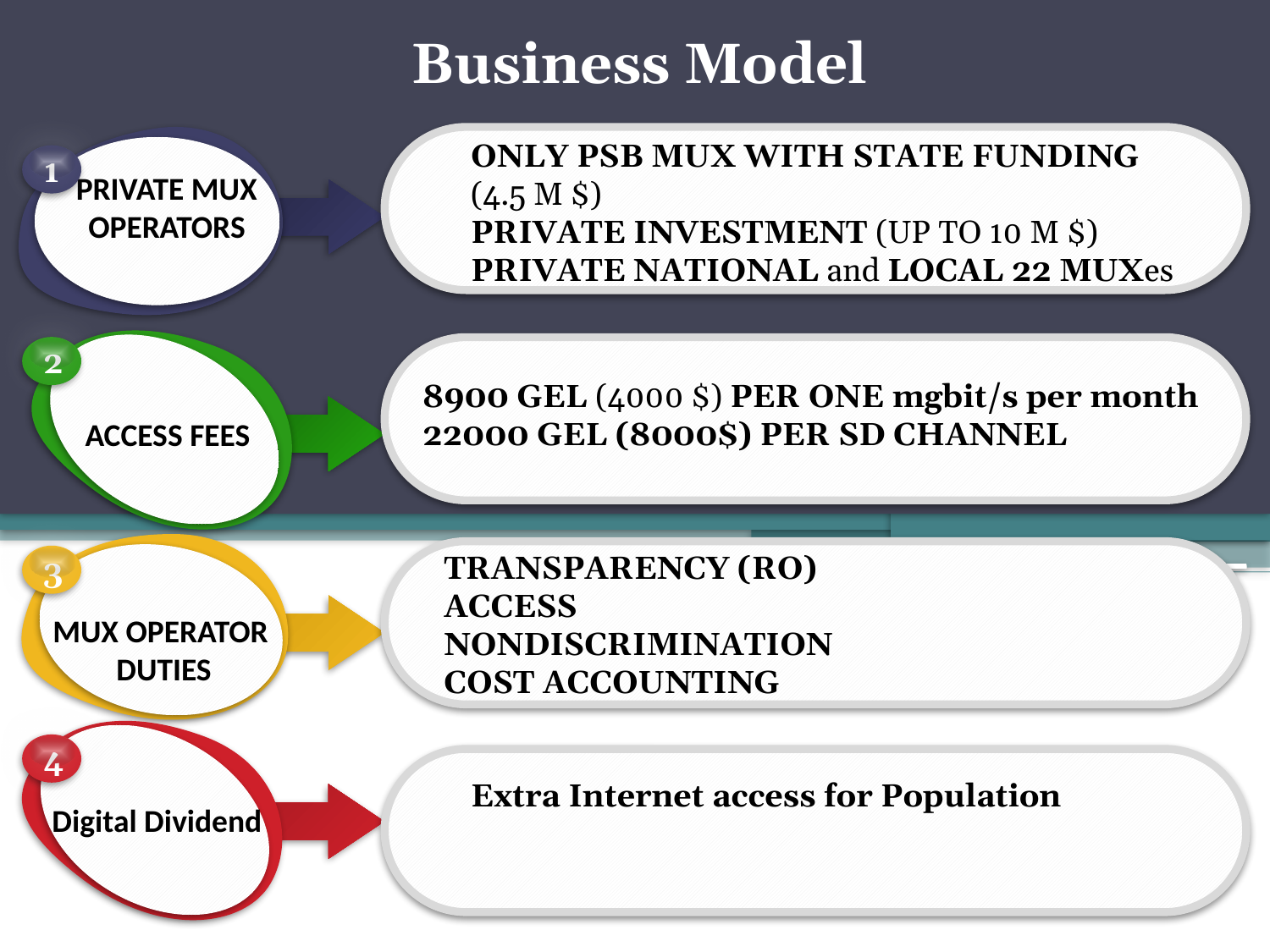

Business Model

ONLY PSB MUX WITH STATE FUNDING (4.5 M $)
PRIVATE INVESTMENT (UP TO 10 M $)
PRIVATE NATIONAL and LOCAL 22 MUXes

1

PRIVATE MUX
OPERATORS

2

8900 GEL (4000 $) PER ONE mgbit/s per month
22000 GEL (8000$) PER SD CHANNEL

TRANSPARENCY (RO)
ACCESS
NONDISCRIMINATION
COST ACCOUNTING
3

MUX OPERATOR
DUTIES

4

Extra Internet access for Population

Digital Dividend
ACCESS FEES